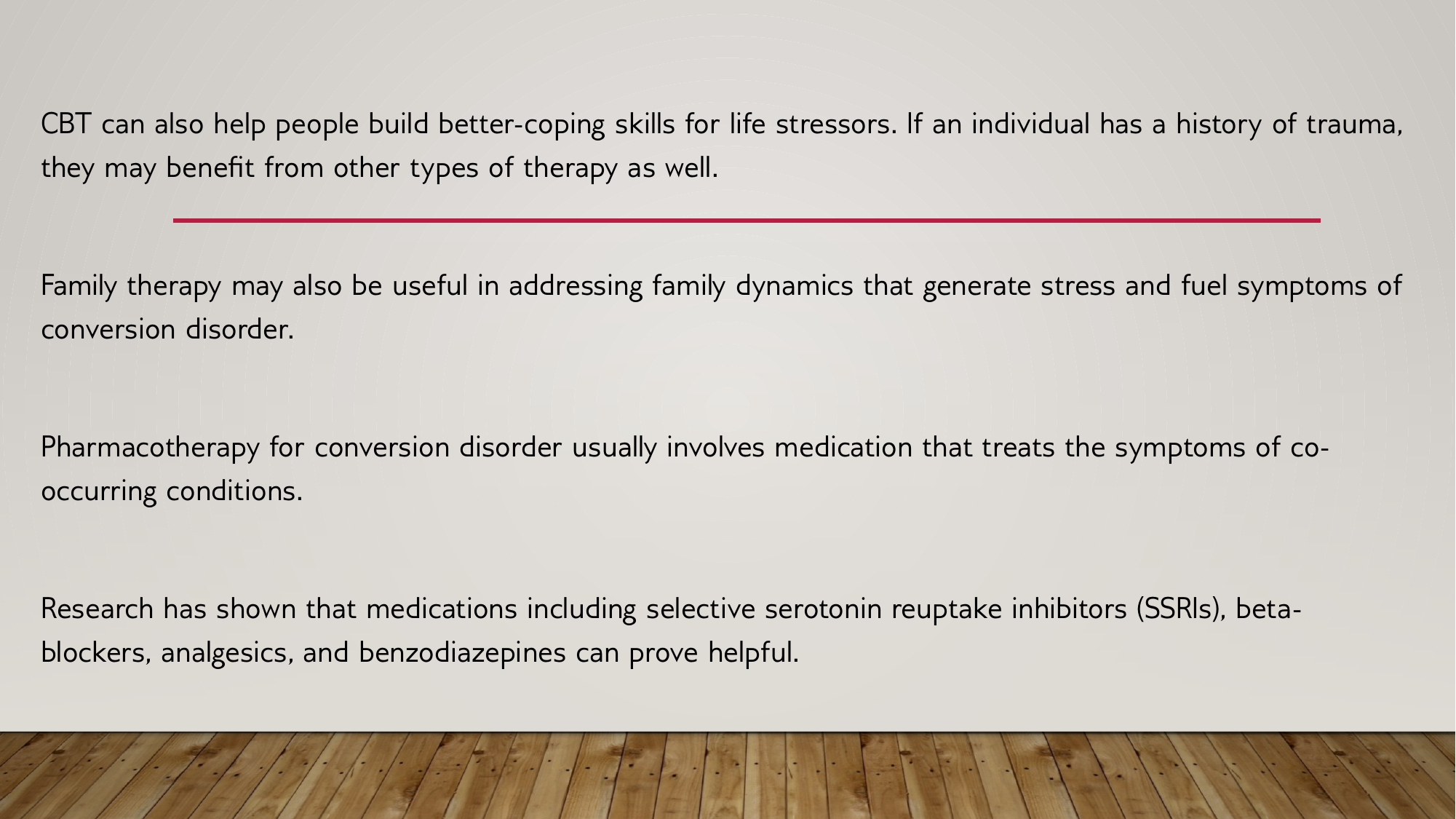

CBT can also help people build better-coping skills for life stressors. If an individual has a history of trauma, they may benefit from other types of therapy as well.

Family therapy may also be useful in addressing family dynamics that generate stress and fuel symptoms of conversion disorder.

Pharmacotherapy for conversion disorder usually involves medication that treats the symptoms of co-occurring conditions.

Research has shown that medications including selective serotonin reuptake inhibitors (SSRIs), beta-blockers, analgesics, and benzodiazepines can prove helpful.